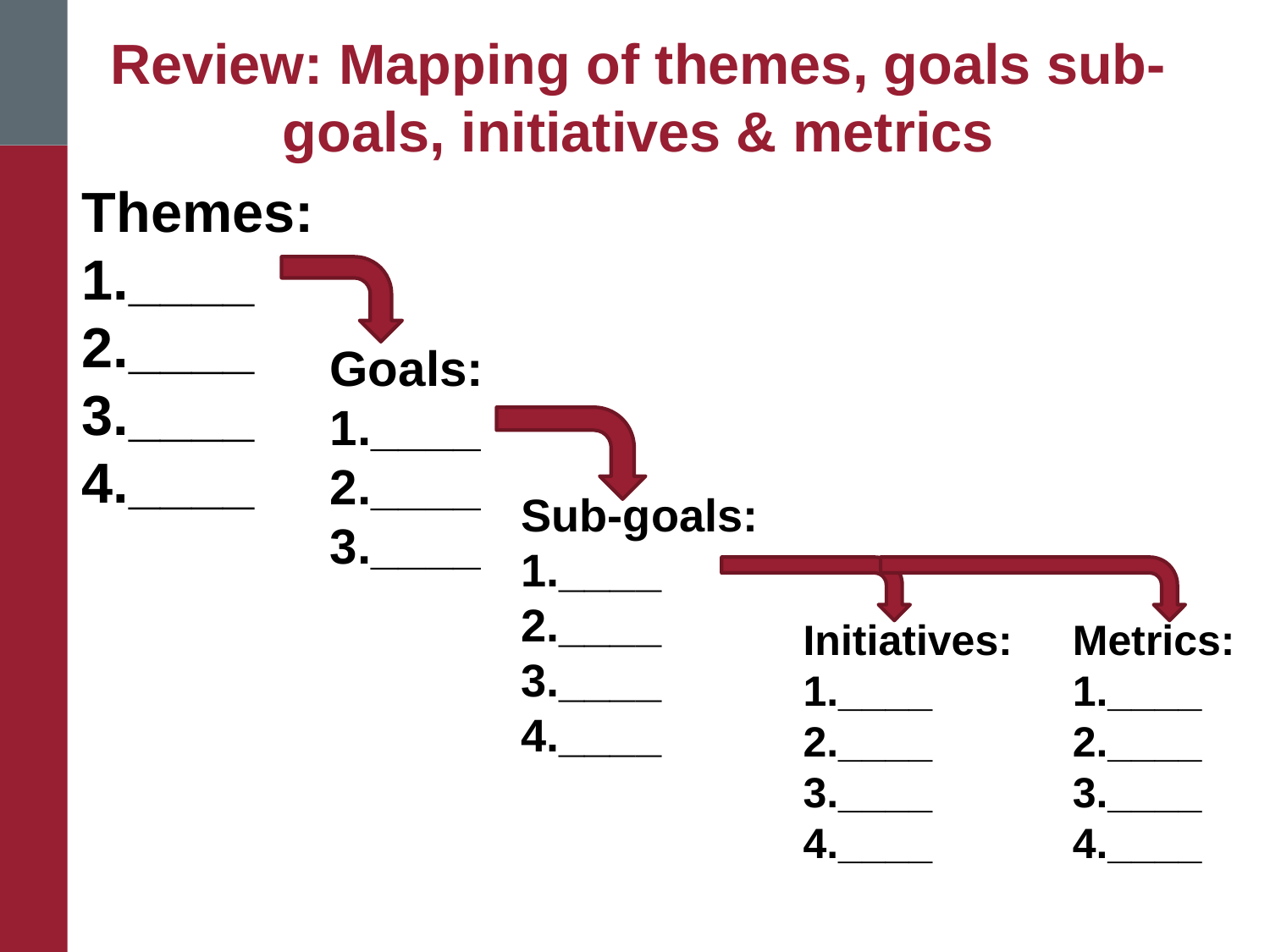

# Review: Mapping of themes, goals sub-goals, initiatives & metrics
Themes:
1.____
2.____
3.____
4.____

Goals:
1.____
2.____
3.____

Sub-goals:
1.____
2.____
3.____
4.____

Initiatives:
1.____
2.____
3.____
4.____
Metrics:
1.____
2.____
3.____
4.____